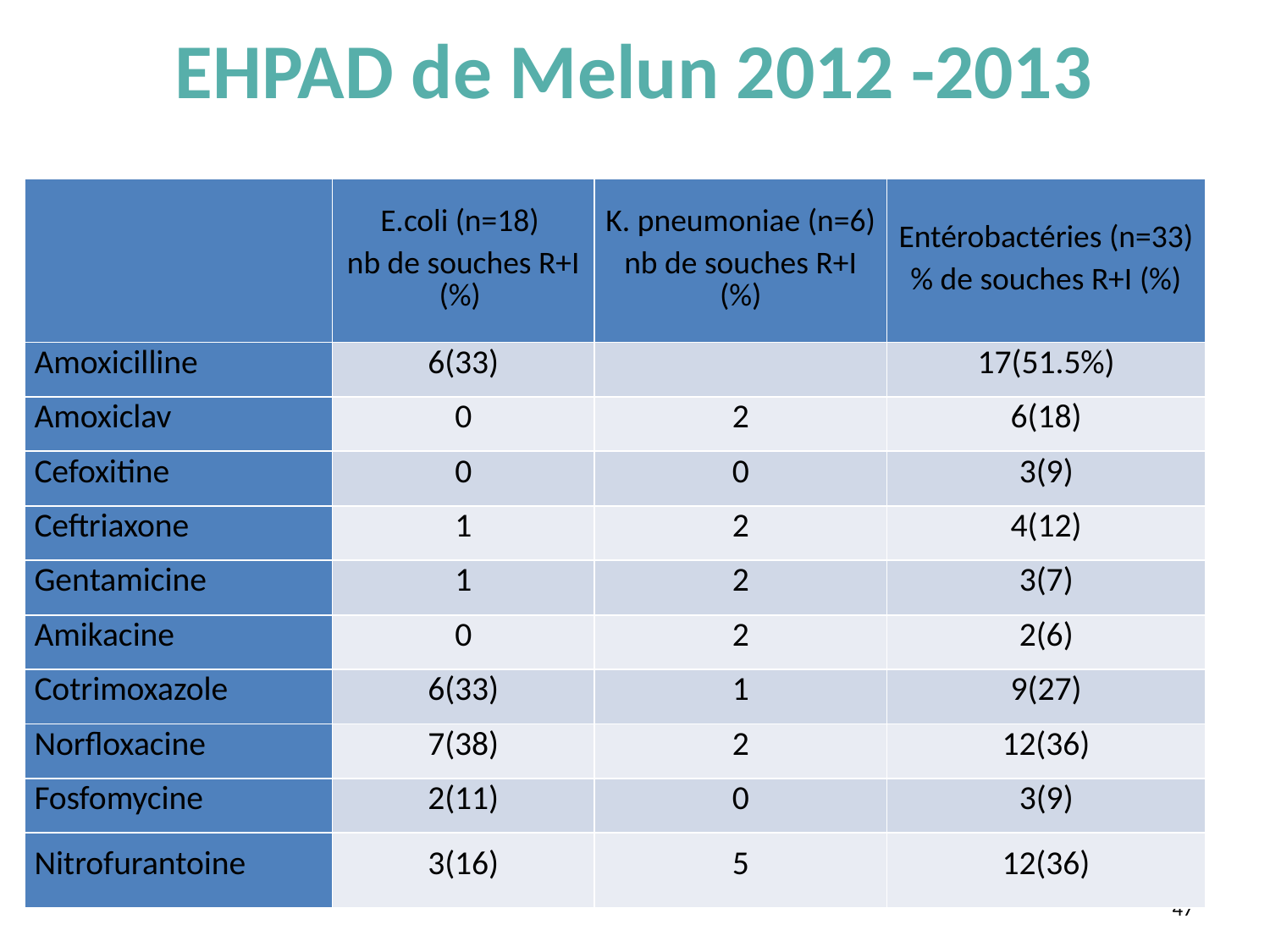

# EHPAD de Melun 2012 -2013
|  | E.coli (n=18) nb de souches R+I (%) | K. pneumoniae (n=6) nb de souches R+I (%) | Entérobactéries (n=33) % de souches R+I (%) |
| --- | --- | --- | --- |
| Amoxicilline | 6(33) |  | 17(51.5%) |
| Amoxiclav | 0 | 2 | 6(18) |
| Cefoxitine | 0 | 0 | 3(9) |
| Ceftriaxone | 1 | 2 | 4(12) |
| Gentamicine | 1 | 2 | 3(7) |
| Amikacine | 0 | 2 | 2(6) |
| Cotrimoxazole | 6(33) | 1 | 9(27) |
| Norfloxacine | 7(38) | 2 | 12(36) |
| Fosfomycine | 2(11) | 0 | 3(9) |
| Nitrofurantoine | 3(16) | 5 | 12(36) |

47